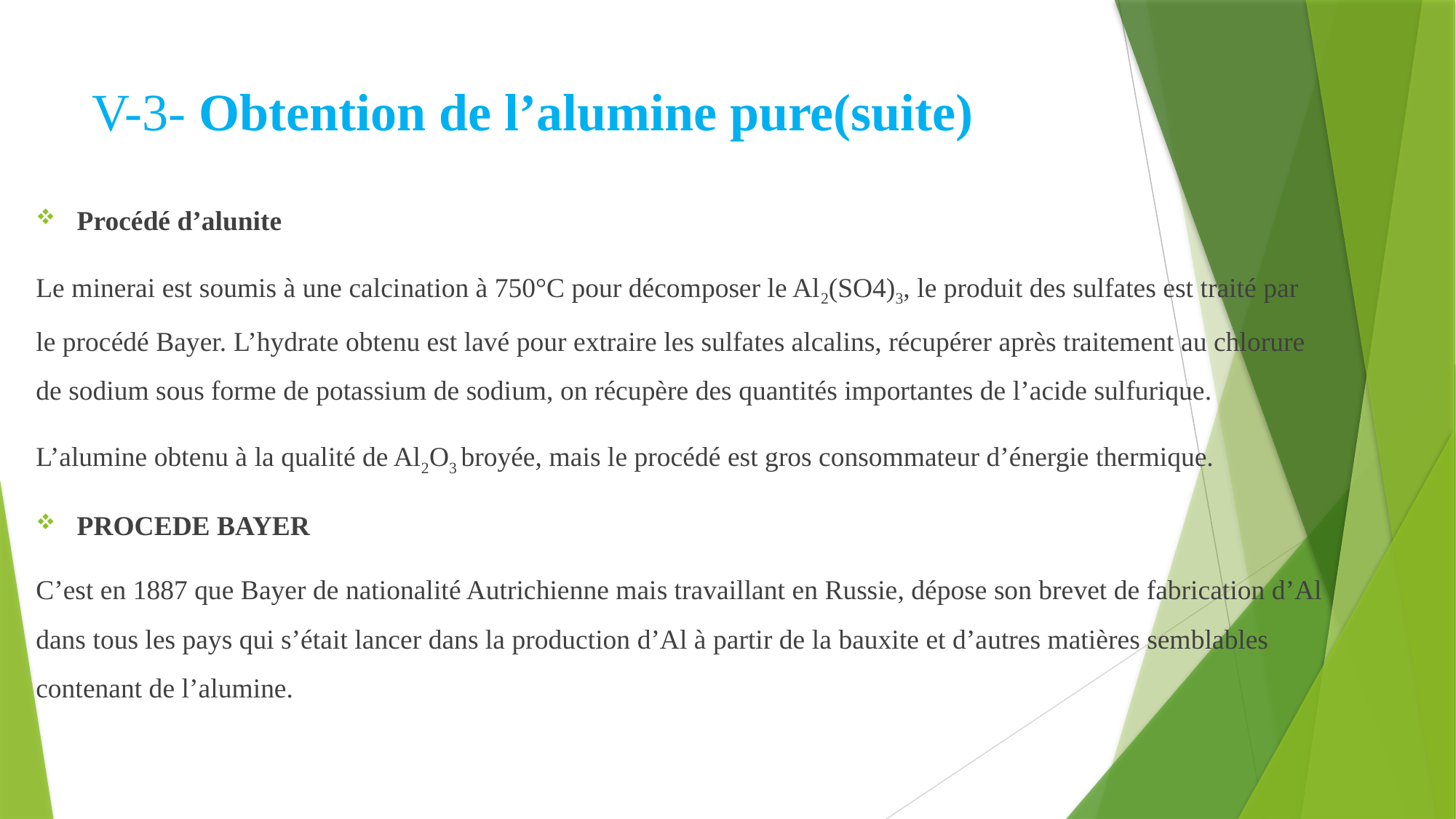

# V-3- Obtention de l’alumine pure(suite)
Procédé d’alunite
Le minerai est soumis à une calcination à 750°C pour décomposer le Al2(SO4)3, le produit des sulfates est traité par le procédé Bayer. L’hydrate obtenu est lavé pour extraire les sulfates alcalins, récupérer après traitement au chlorure de sodium sous forme de potassium de sodium, on récupère des quantités importantes de l’acide sulfurique.
L’alumine obtenu à la qualité de Al2O3 broyée, mais le procédé est gros consommateur d’énergie thermique.
PROCEDE BAYER
C’est en 1887 que Bayer de nationalité Autrichienne mais travaillant en Russie, dépose son brevet de fabrication d’Al dans tous les pays qui s’était lancer dans la production d’Al à partir de la bauxite et d’autres matières semblables contenant de l’alumine.